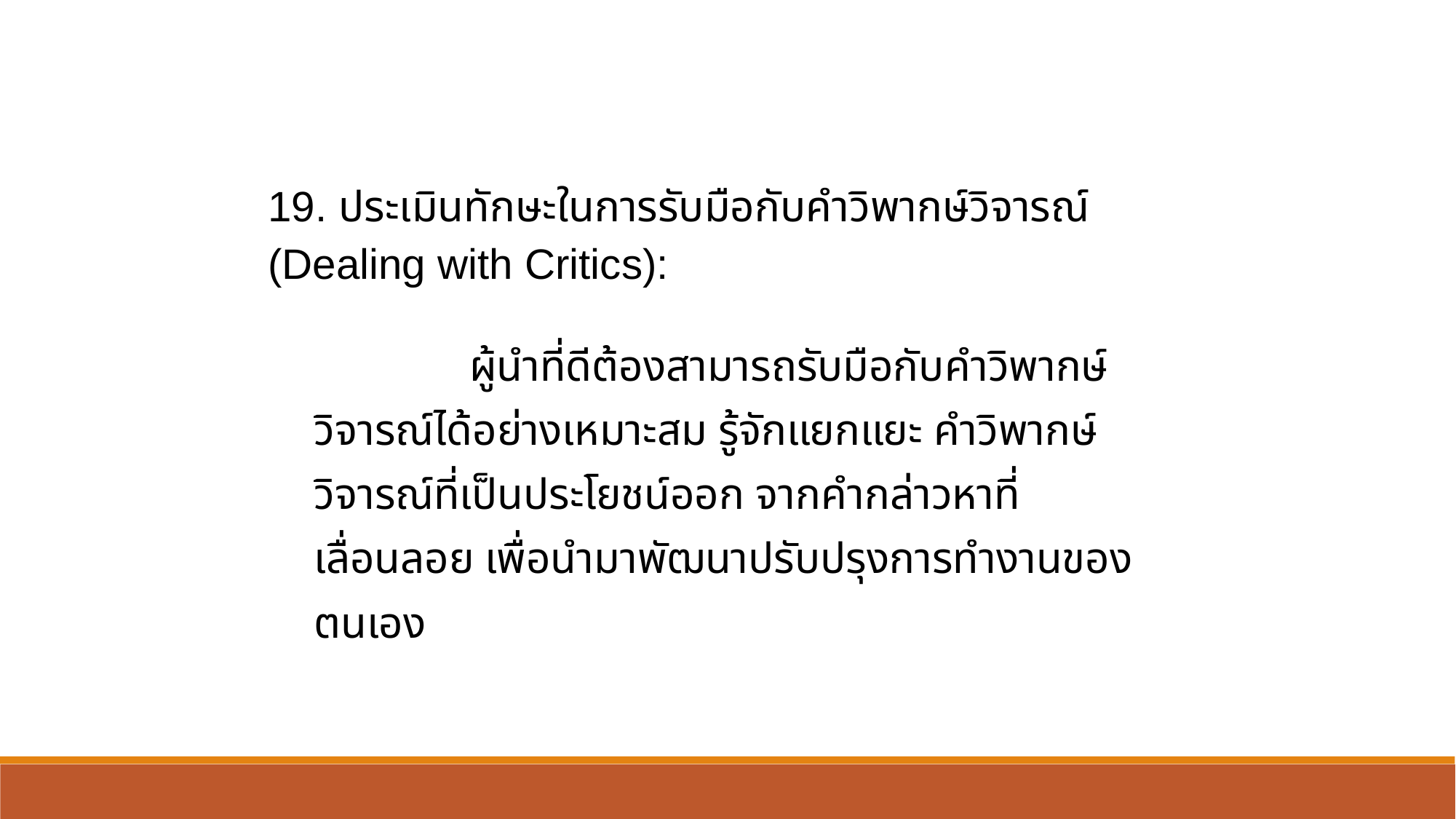

| 19. ประเมินทักษะในการรับมือกับคำวิพากษ์วิจารณ์ (Dealing with Critics): |  |
| --- | --- |
|  | ผู้นำที่ดีต้องสามารถรับมือกับคำวิพากษ์วิจารณ์ได้อย่างเหมาะสม รู้จักแยกแยะ คำวิพากษ์วิจารณ์ที่เป็นประโยชน์ออก จากคำกล่าวหาที่เลื่อนลอย เพื่อนำมาพัฒนาปรับปรุงการทำงานของตนเอง |